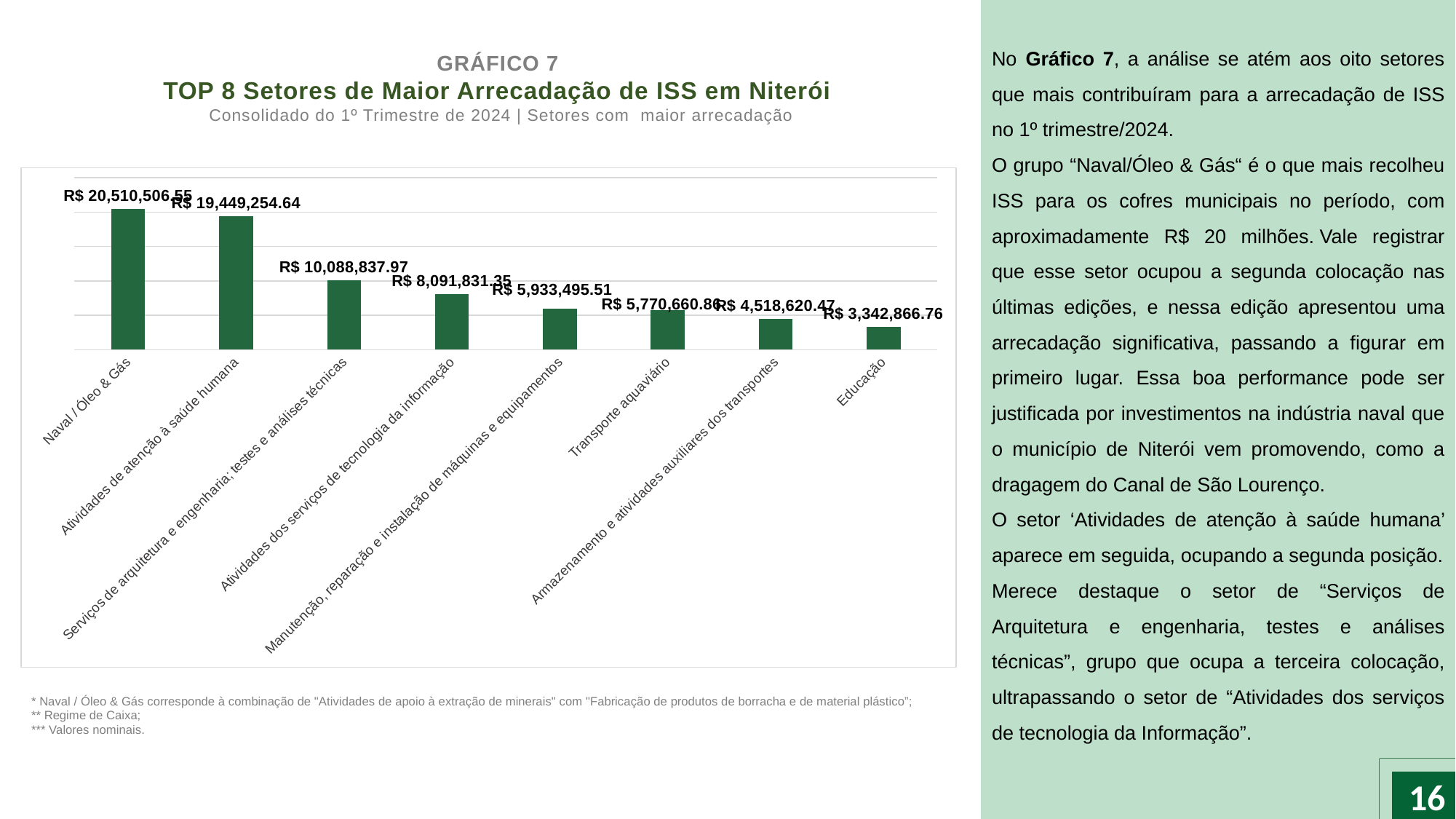

No Gráfico 7, a análise se atém aos oito setores que mais contribuíram para a arrecadação de ISS no 1º trimestre/2024.
O grupo “Naval/Óleo & Gás“ é o que mais recolheu ISS para os cofres municipais no período, com aproximadamente R$ 20 milhões. Vale registrar que esse setor ocupou a segunda colocação nas últimas edições, e nessa edição apresentou uma arrecadação significativa, passando a figurar em primeiro lugar. Essa boa performance pode ser justificada por investimentos na indústria naval que o município de Niterói vem promovendo, como a dragagem do Canal de São Lourenço.
O setor ‘Atividades de atenção à saúde humana’ aparece em seguida, ocupando a segunda posição.
Merece destaque o setor de “Serviços de Arquitetura e engenharia, testes e análises técnicas”, grupo que ocupa a terceira colocação, ultrapassando o setor de “Atividades dos serviços de tecnologia da Informação”.
GRÁFICO 7
TOP 8 Setores de Maior Arrecadação de ISS em Niterói
Consolidado do 1º Trimestre de 2024 | Setores com  maior arrecadação

### Chart

| Category |  |
|---|---|
| Naval / Óleo & Gás | 20510506.55 |
| Atividades de atenção à saúde humana | 19449254.64 |
| Serviços de arquitetura e engenharia; testes e análises técnicas | 10088837.97 |
| Atividades dos serviços de tecnologia da informação | 8091831.35 |
| Manutenção, reparação e instalação de máquinas e equipamentos | 5933495.51 |
| Transporte aquaviário | 5770660.86 |
| Armazenamento e atividades auxiliares dos transportes | 4518620.47 |
| Educação | 3342866.76 |
* Naval / Óleo & Gás corresponde à combinação de "Atividades de apoio à extração de minerais" com "Fabricação de produtos de borracha e de material plástico”;
** Regime de Caixa;
*** Valores nominais.

16